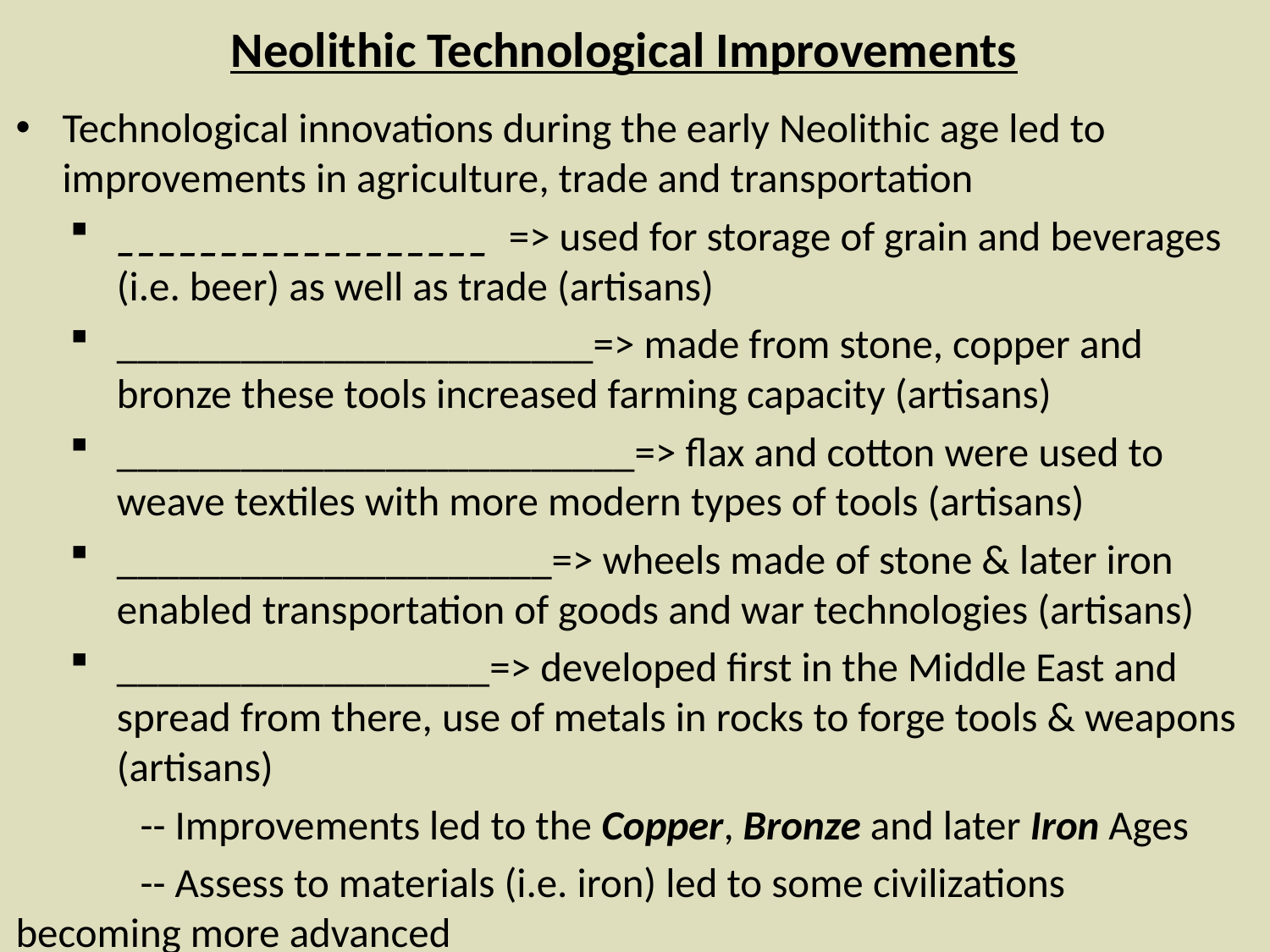

# Neolithic Technological Improvements
Technological innovations during the early Neolithic age led to improvements in agriculture, trade and transportation
__________________  => used for storage of grain and beverages (i.e. beer) as well as trade (artisans)
_______________________=> made from stone, copper and bronze these tools increased farming capacity (artisans)
_________________________=> flax and cotton were used to weave textiles with more modern types of tools (artisans)
_____________________=> wheels made of stone & later iron enabled transportation of goods and war technologies (artisans)
__________________=> developed first in the Middle East and spread from there, use of metals in rocks to forge tools & weapons (artisans)
	-- Improvements led to the Copper, Bronze and later Iron Ages
	-- Assess to materials (i.e. iron) led to some civilizations 	becoming more advanced